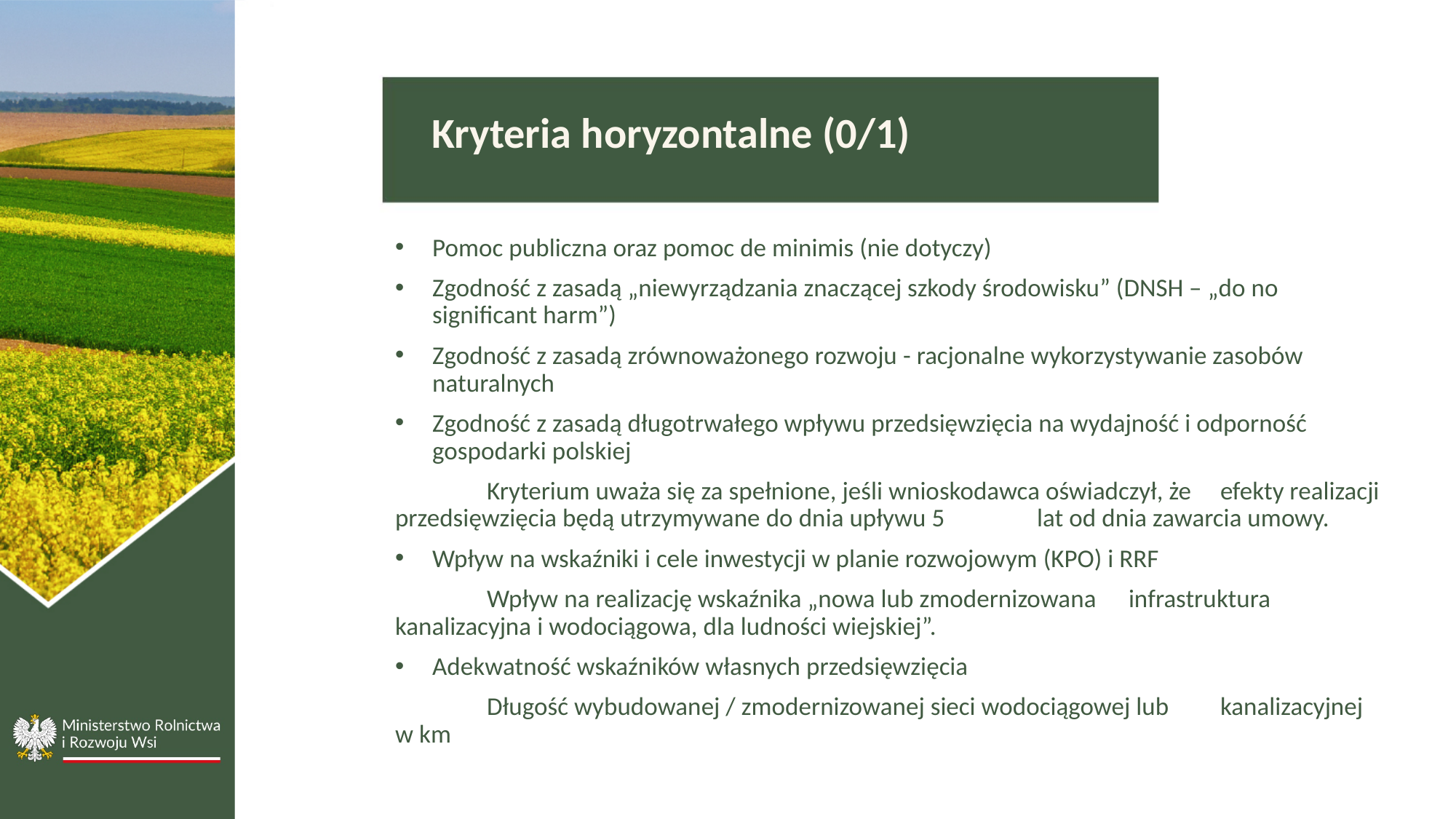

Kryteria horyzontalne (0/1)

Pomoc publiczna oraz pomoc de minimis (nie dotyczy)
Zgodność z zasadą „niewyrządzania znaczącej szkody środowisku” (DNSH – „do no significant harm”)
Zgodność z zasadą zrównoważonego rozwoju - racjonalne wykorzystywanie zasobów naturalnych
Zgodność z zasadą długotrwałego wpływu przedsięwzięcia na wydajność i odporność gospodarki polskiej
	Kryterium uważa się za spełnione, jeśli wnioskodawca oświadczył, że 	efekty realizacji przedsięwzięcia będą utrzymywane do dnia upływu 5 	lat od dnia zawarcia umowy.
Wpływ na wskaźniki i cele inwestycji w planie rozwojowym (KPO) i RRF
	Wpływ na realizację wskaźnika „nowa lub zmodernizowana 	infrastruktura kanalizacyjna i wodociągowa, dla ludności wiejskiej”.
Adekwatność wskaźników własnych przedsięwzięcia
	Długość wybudowanej / zmodernizowanej sieci wodociągowej lub 	kanalizacyjnej w km